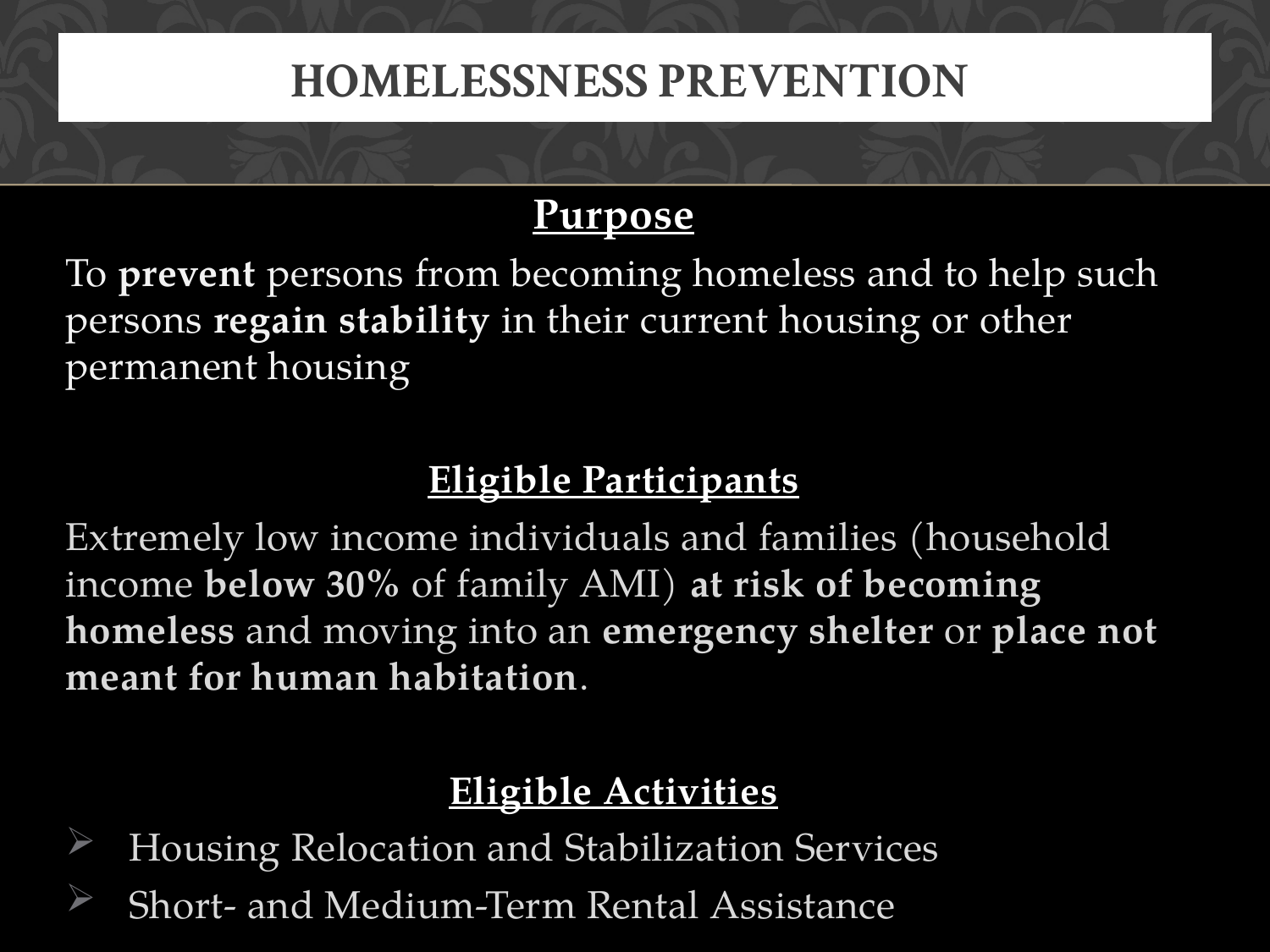

# Homelessness Prevention
Purpose
To prevent persons from becoming homeless and to help such persons regain stability in their current housing or other permanent housing

Eligible Participants
Extremely low income individuals and families (household income below 30% of family AMI) at risk of becoming homeless and moving into an emergency shelter or place not meant for human habitation.

Eligible Activities
Housing Relocation and Stabilization Services
Short- and Medium-Term Rental Assistance